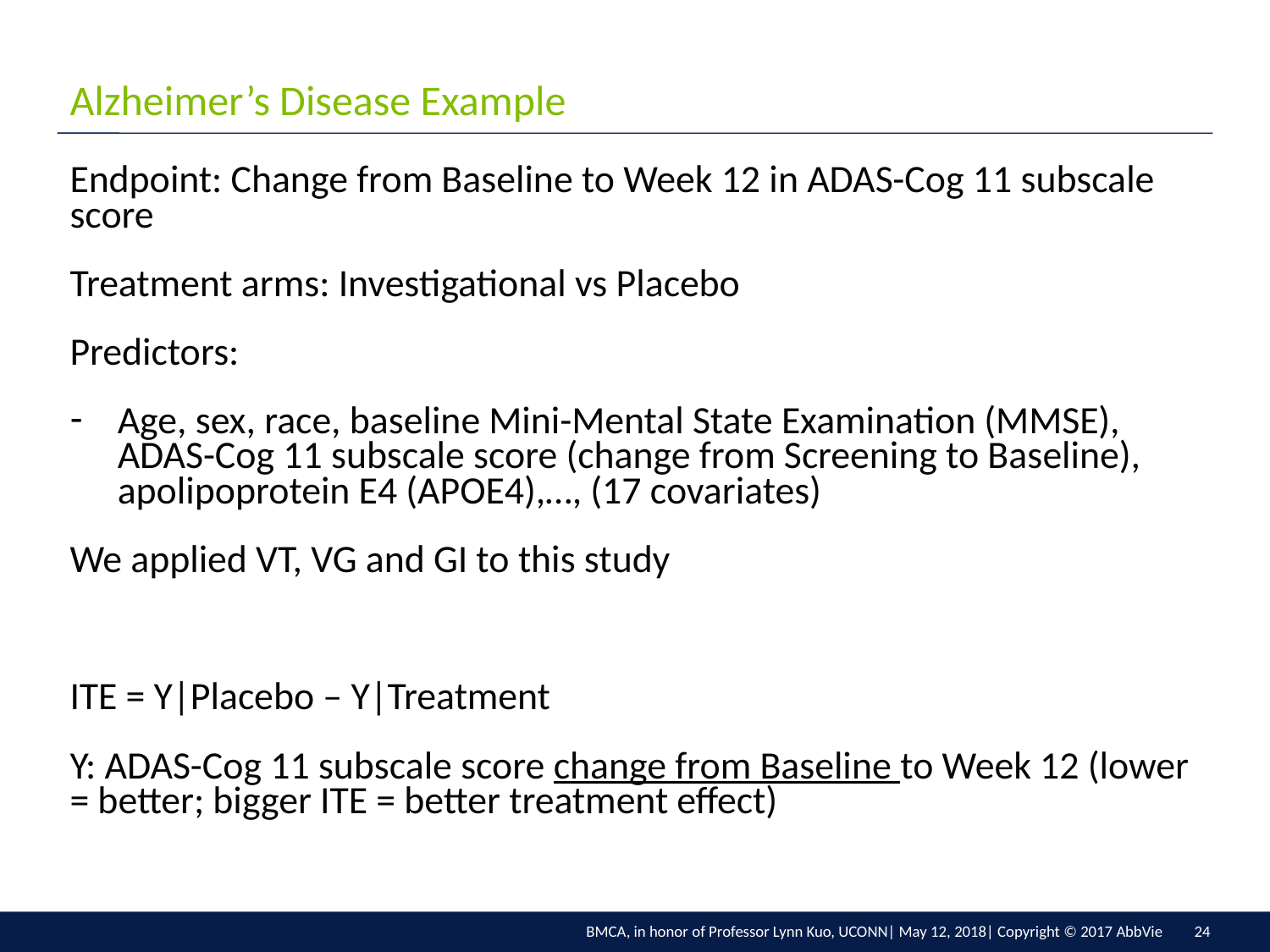

# Alzheimer’s Disease Example
Endpoint: Change from Baseline to Week 12 in ADAS-Cog 11 subscale score
Treatment arms: Investigational vs Placebo
Predictors:
Age, sex, race, baseline Mini-Mental State Examination (MMSE), ADAS-Cog 11 subscale score (change from Screening to Baseline), apolipoprotein E4 (APOE4),…, (17 covariates)
We applied VT, VG and GI to this study

ITE = Y|Placebo – Y|Treatment
Y: ADAS-Cog 11 subscale score change from Baseline to Week 12 (lower = better; bigger ITE = better treatment effect)